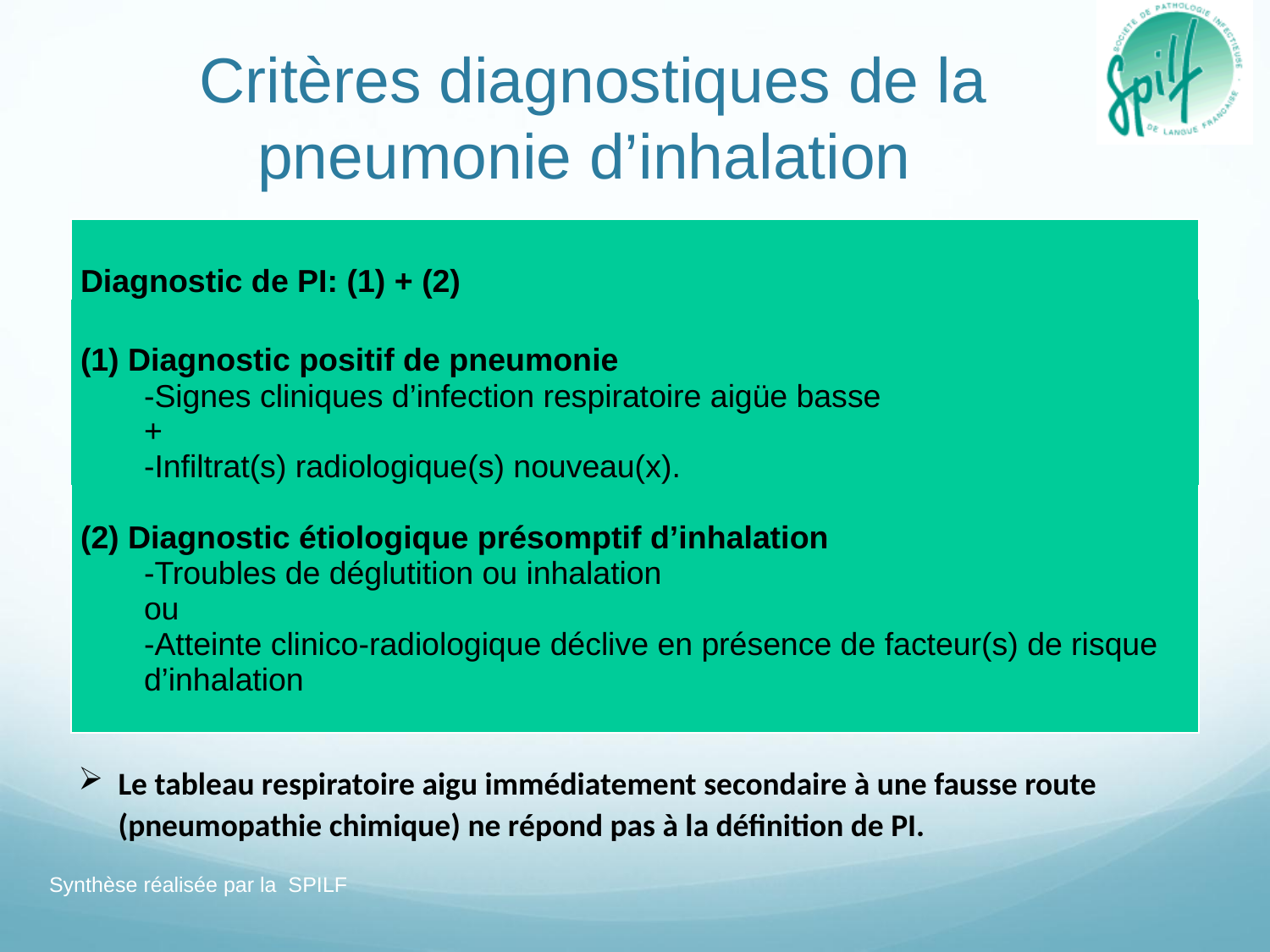

# Critères diagnostiques de la pneumonie d’inhalation
| Diagnostic de PI: (1) + (2) |
| --- |
| Diagnostic positif de pneumonie -Signes cliniques d’infection respiratoire aigüe basse + -Infiltrat(s) radiologique(s) nouveau(x). |
| (2) Diagnostic étiologique présomptif d’inhalation -Troubles de déglutition ou inhalation ou -Atteinte clinico-radiologique déclive en présence de facteur(s) de risque d’inhalation |
Le tableau respiratoire aigu immédiatement secondaire à une fausse route (pneumopathie chimique) ne répond pas à la définition de PI.
Synthèse réalisée par la  SPILF